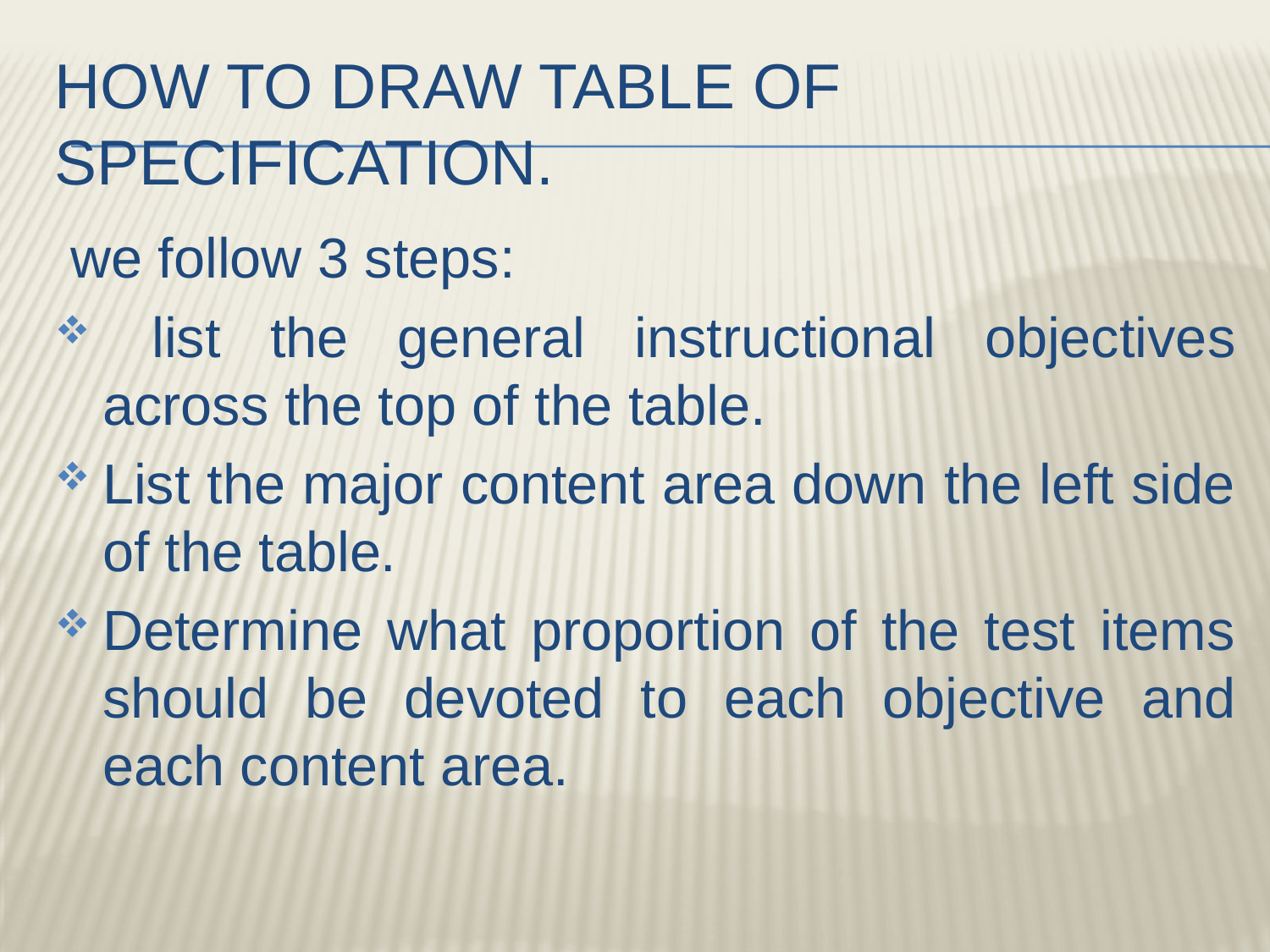

# How to draw table of specification.
 we follow 3 steps:
 list the general instructional objectives across the top of the table.
List the major content area down the left side of the table.
Determine what proportion of the test items should be devoted to each objective and each content area.